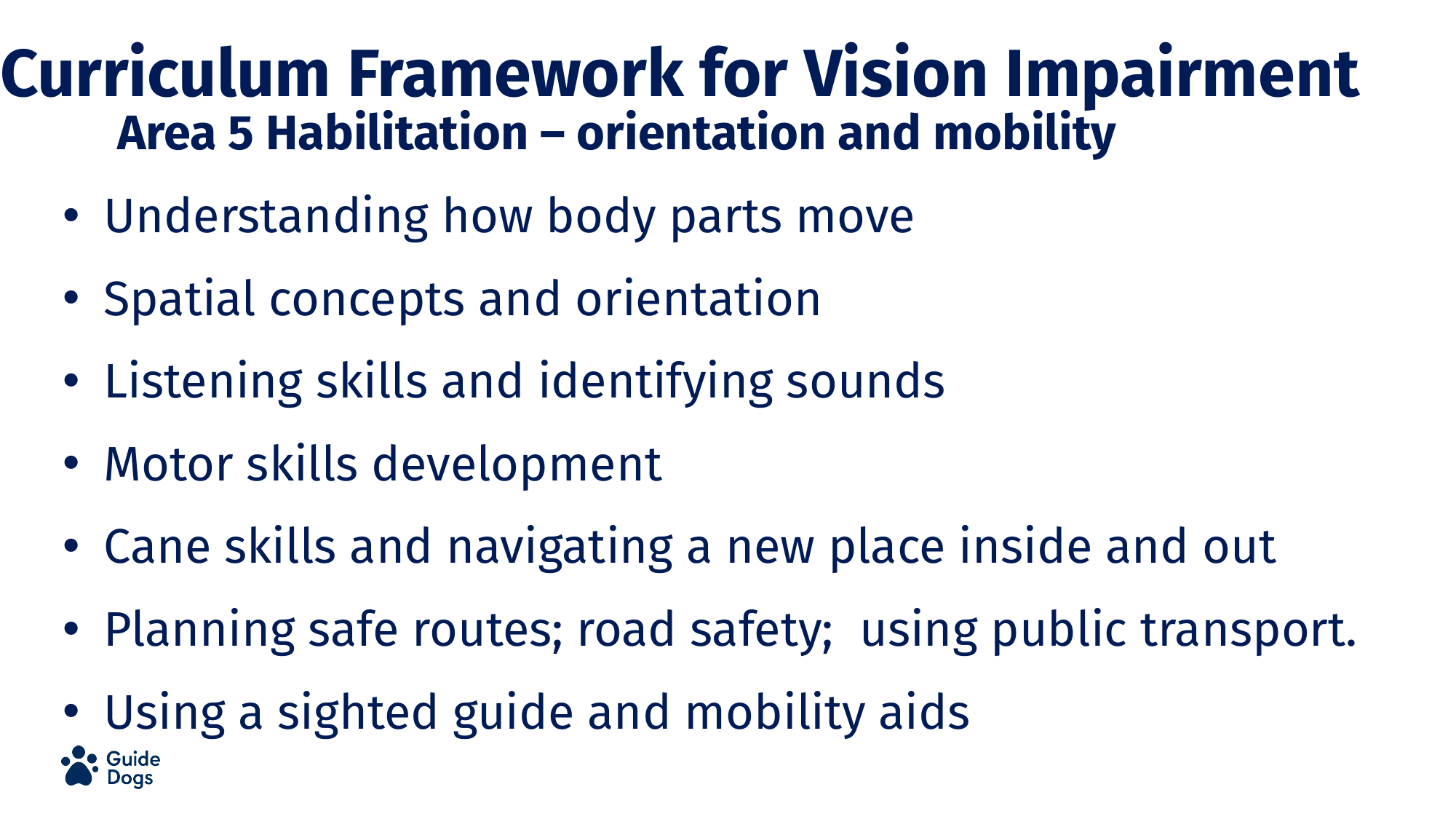

# Curriculum Framework for Vision Impairment
Area 5 Habilitation – orientation and mobility
Understanding how body parts move
Spatial concepts and orientation
Listening skills and identifying sounds
Motor skills development
Cane skills and navigating a new place inside and out
Planning safe routes; road safety;  using public transport.
Using a sighted guide and mobility aids